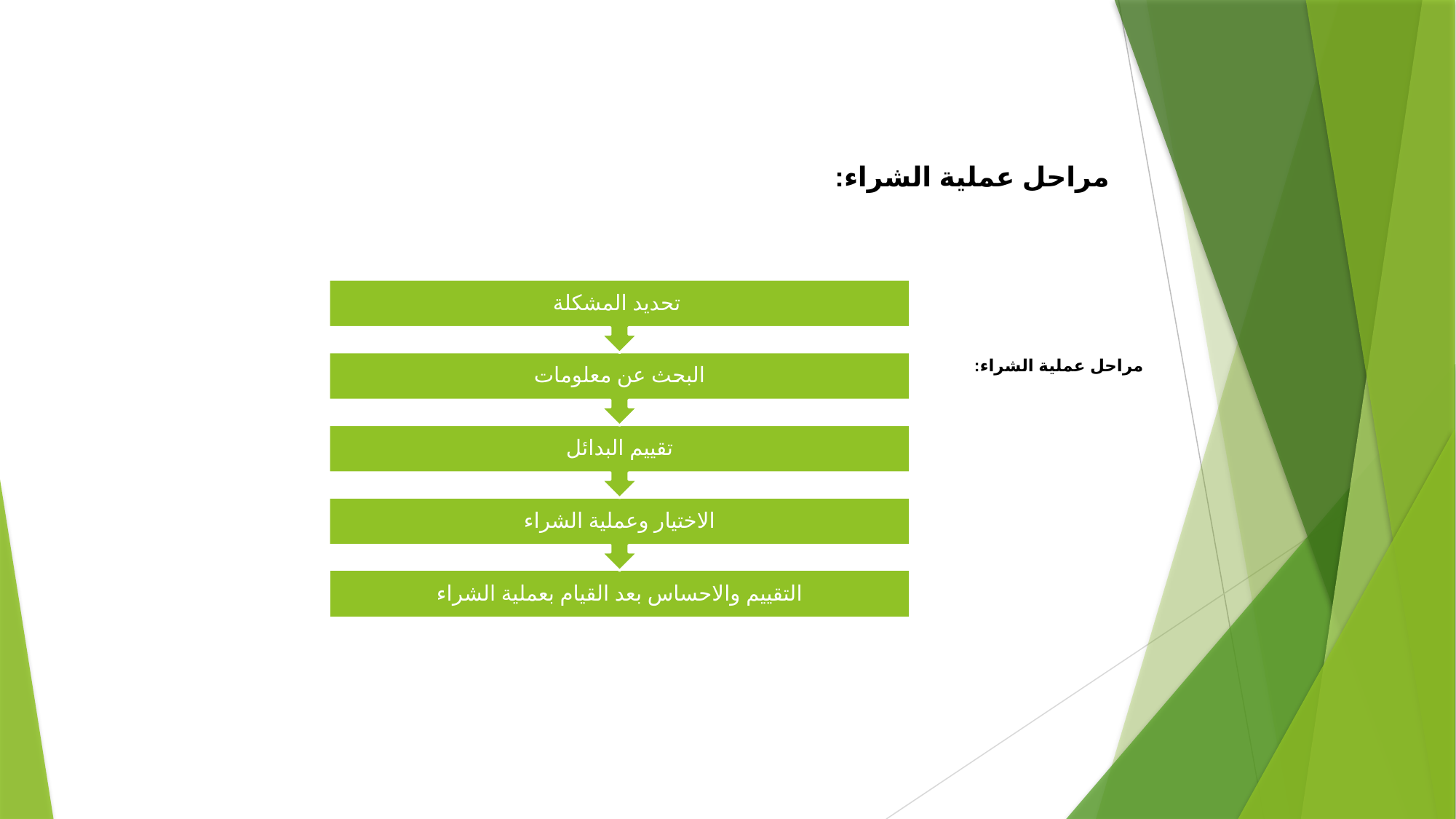

مراحل عملية الشراء:
التقييم والاحساس بعد القيام بعملية الشراء
الاختيار وعملية الشراء
تقييم البدائل
البحث عن معلومات
تحديد المشكلة
مراحل عملية الشراء: